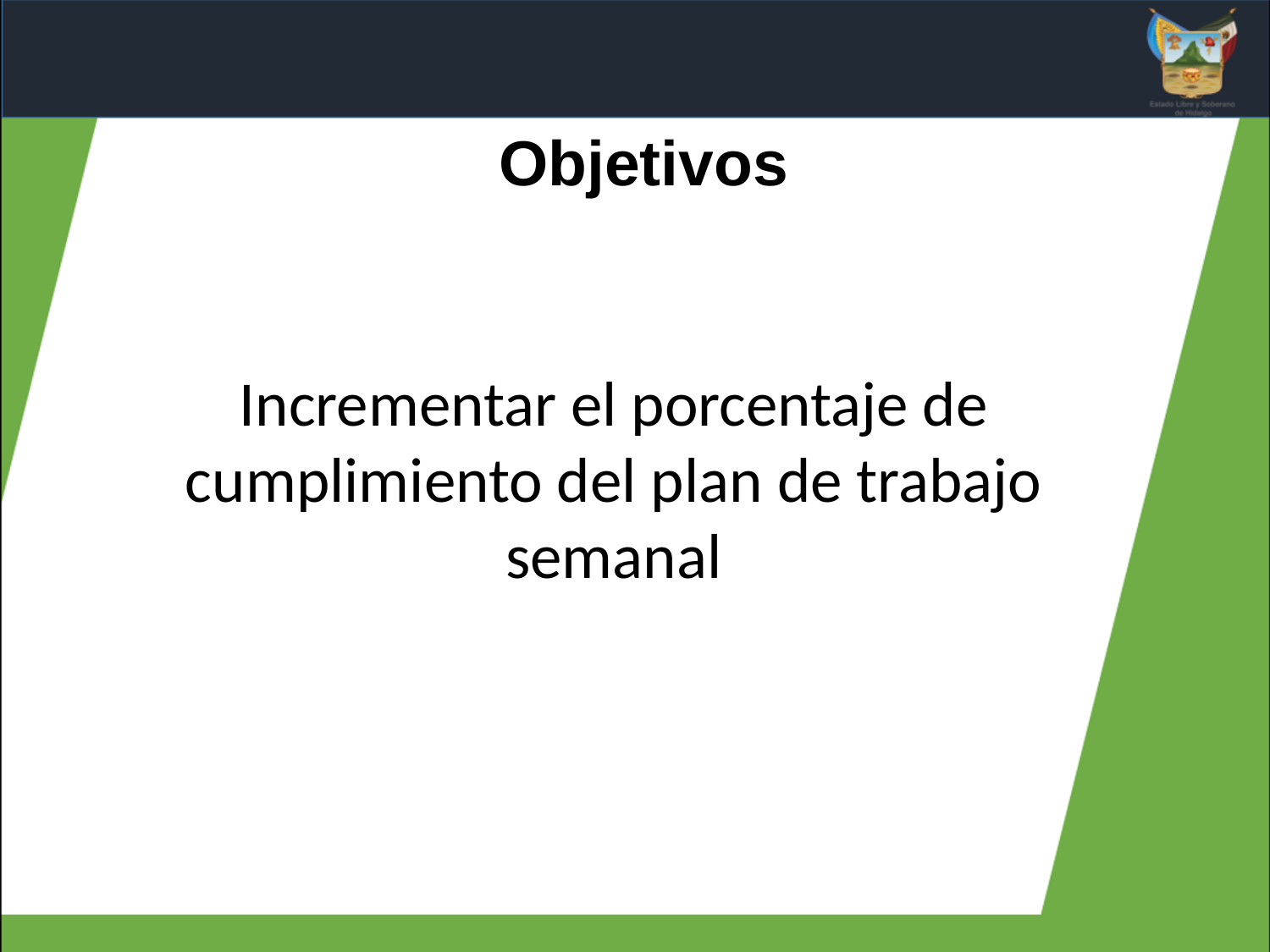

Objetivos
Incrementar el porcentaje de cumplimiento del plan de trabajo semanal